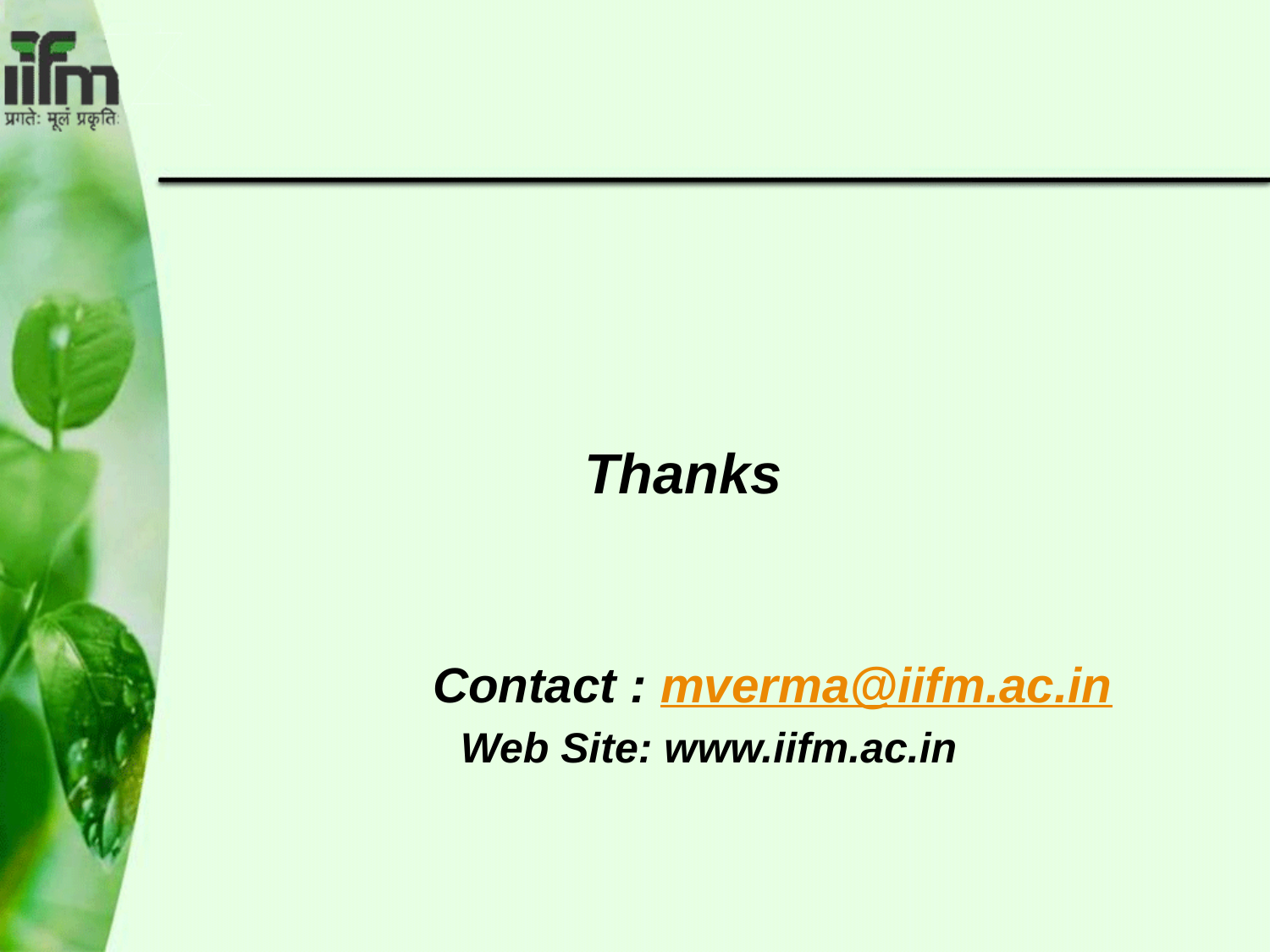

Thanks

	Contact : mverma@iifm.ac.in
Web Site: www.iifm.ac.in